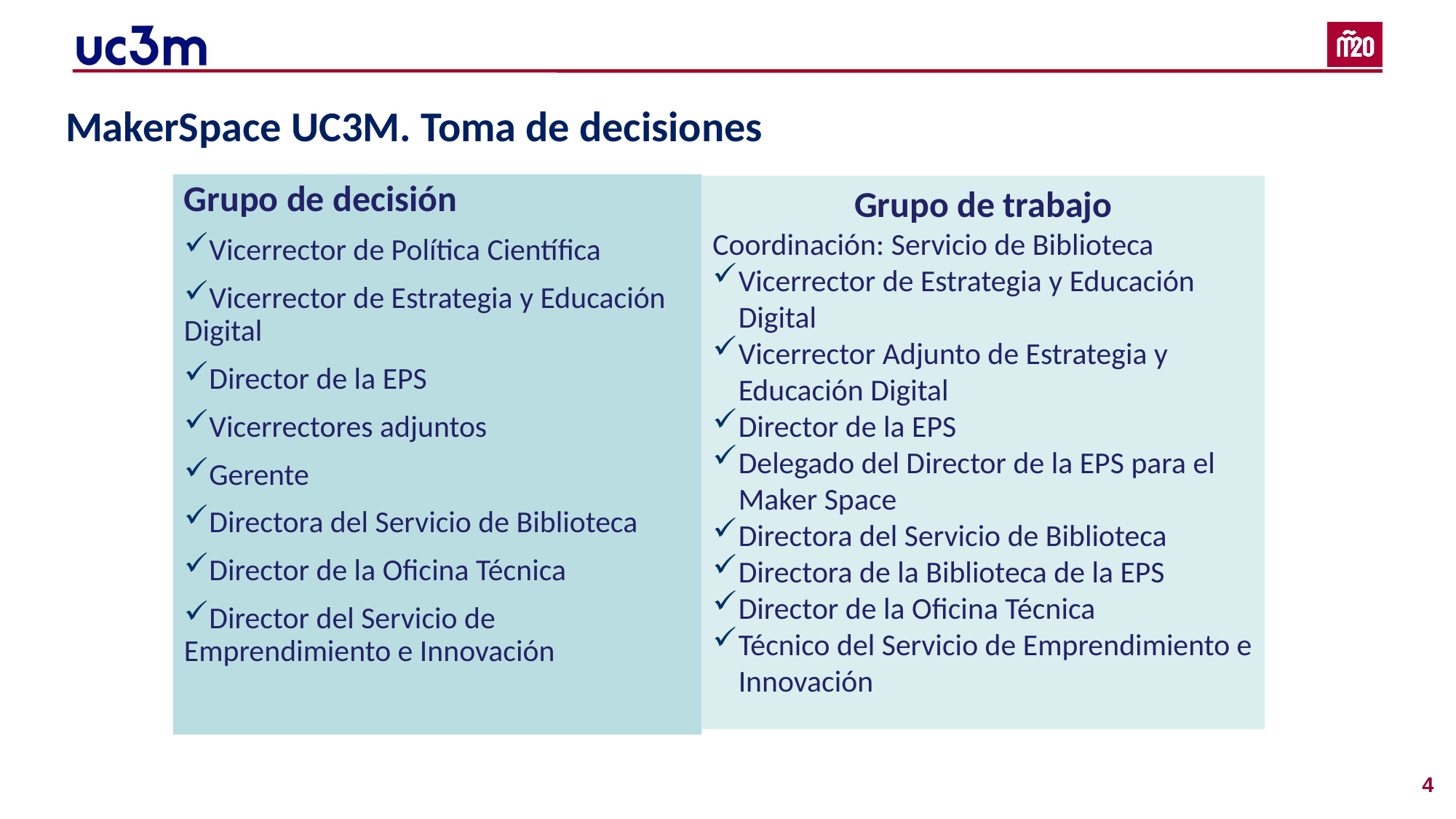

# MakerSpace UC3M. Toma de decisiones
Grupo de decisión
Vicerrector de Política Científica
Vicerrector de Estrategia y Educación Digital
Director de la EPS
Vicerrectores adjuntos
Gerente
Directora del Servicio de Biblioteca
Director de la Oficina Técnica
Director del Servicio de Emprendimiento e Innovación

Grupo de trabajo
Coordinación: Servicio de Biblioteca
Vicerrector de Estrategia y Educación Digital
Vicerrector Adjunto de Estrategia y Educación Digital
Director de la EPS
Delegado del Director de la EPS para el Maker Space
Directora del Servicio de Biblioteca
Directora de la Biblioteca de la EPS
Director de la Oficina Técnica
Técnico del Servicio de Emprendimiento e Innovación